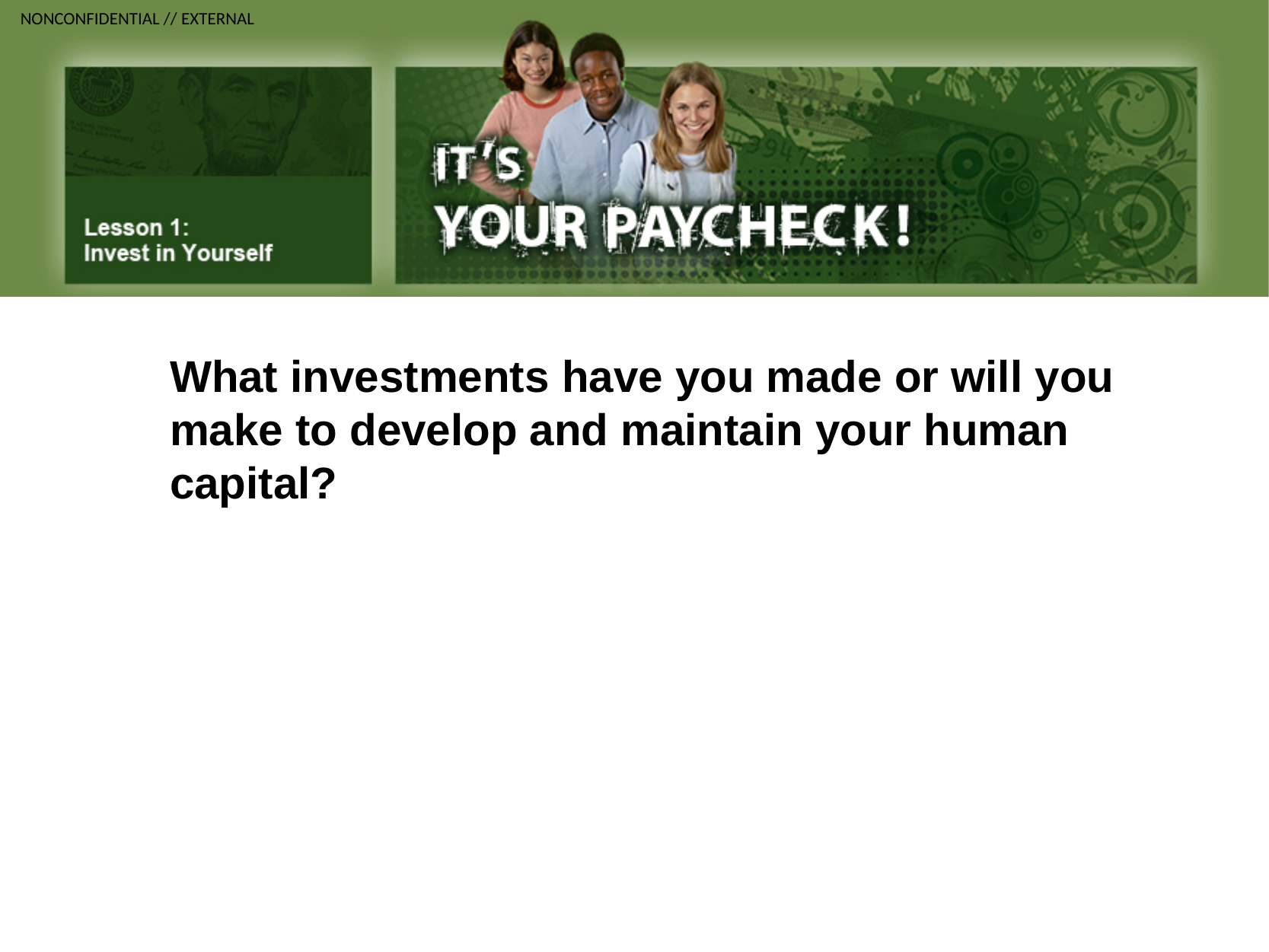

What investments have you made or will you make to develop and maintain your human capital?